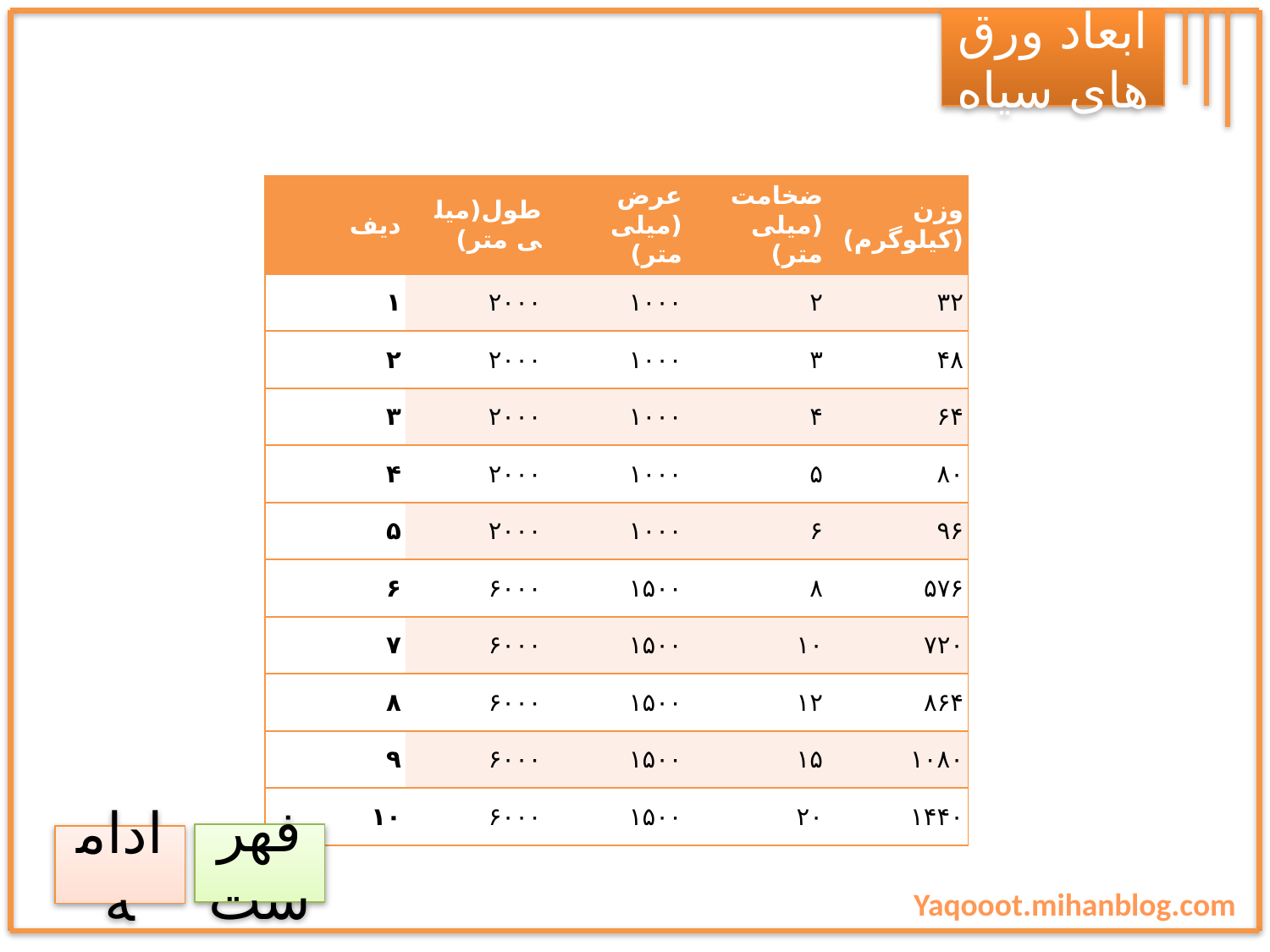

ابعاد ورق های سیاه
| دیف | طول(میلی متر) | عرض (میلی متر) | ضخامت (میلی متر) | وزن (کیلوگرم) |
| --- | --- | --- | --- | --- |
| ۱ | ۲۰۰۰ | ۱۰۰۰ | ۲ | ۳۲ |
| ۲ | ۲۰۰۰ | ۱۰۰۰ | ۳ | ۴۸ |
| ۳ | ۲۰۰۰ | ۱۰۰۰ | ۴ | ۶۴ |
| ۴ | ۲۰۰۰ | ۱۰۰۰ | ۵ | ۸۰ |
| ۵ | ۲۰۰۰ | ۱۰۰۰ | ۶ | ۹۶ |
| ۶ | ۶۰۰۰ | ۱۵۰۰ | ۸ | ۵۷۶ |
| ۷ | ۶۰۰۰ | ۱۵۰۰ | ۱۰ | ۷۲۰ |
| ۸ | ۶۰۰۰ | ۱۵۰۰ | ۱۲ | ۸۶۴ |
| ۹ | ۶۰۰۰ | ۱۵۰۰ | ۱۵ | ۱۰۸۰ |
| ۱۰ | ۶۰۰۰ | ۱۵۰۰ | ۲۰ | ۱۴۴۰ |

فهرست
ادامه
Yaqooot.mihanblog.com